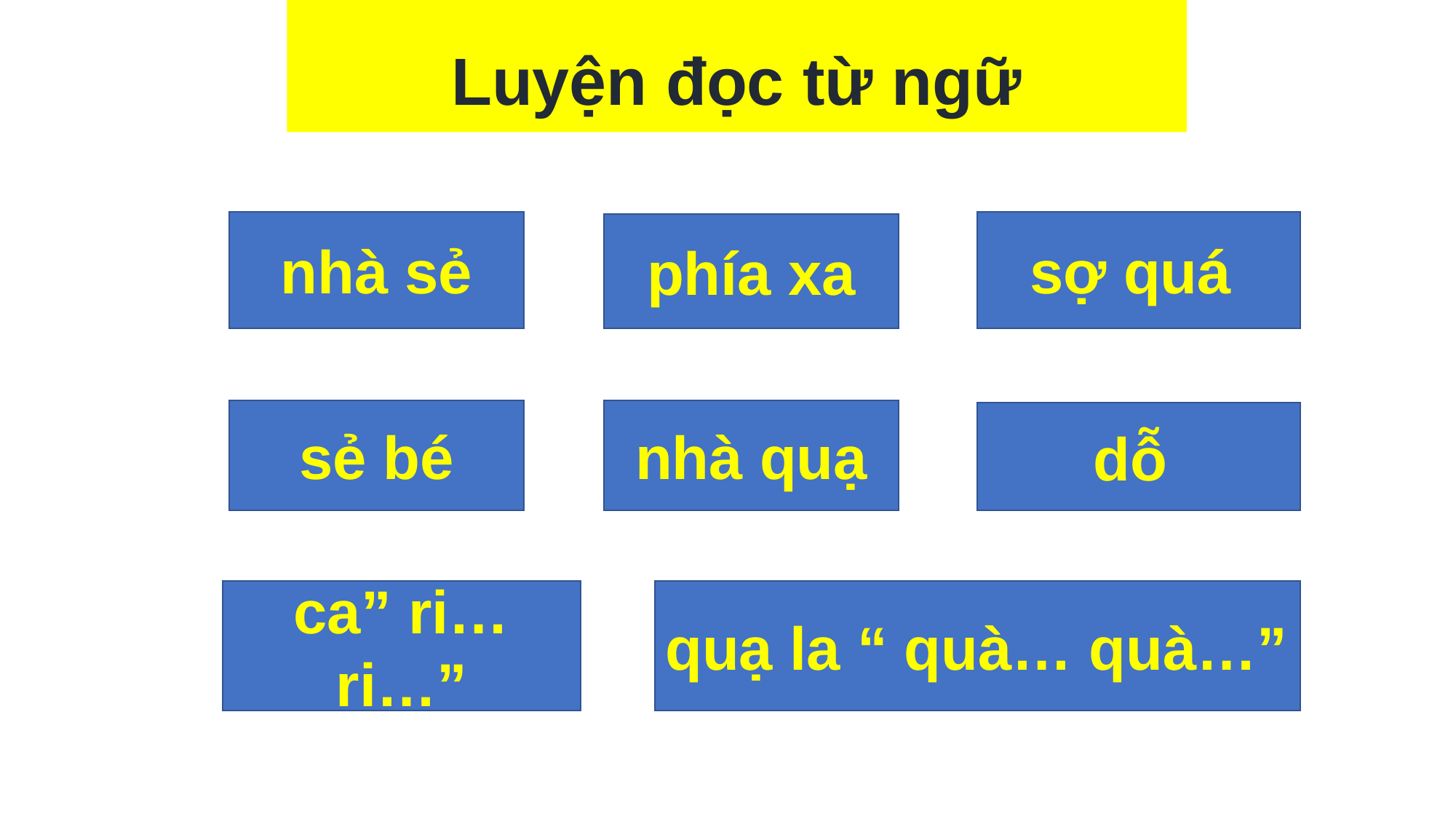

# Luyện đọc từ ngữ
nhà sẻ
sợ quá
phía xa
sẻ bé
nhà quạ
dỗ
ca” ri…ri…”
quạ la “ quà… quà…”